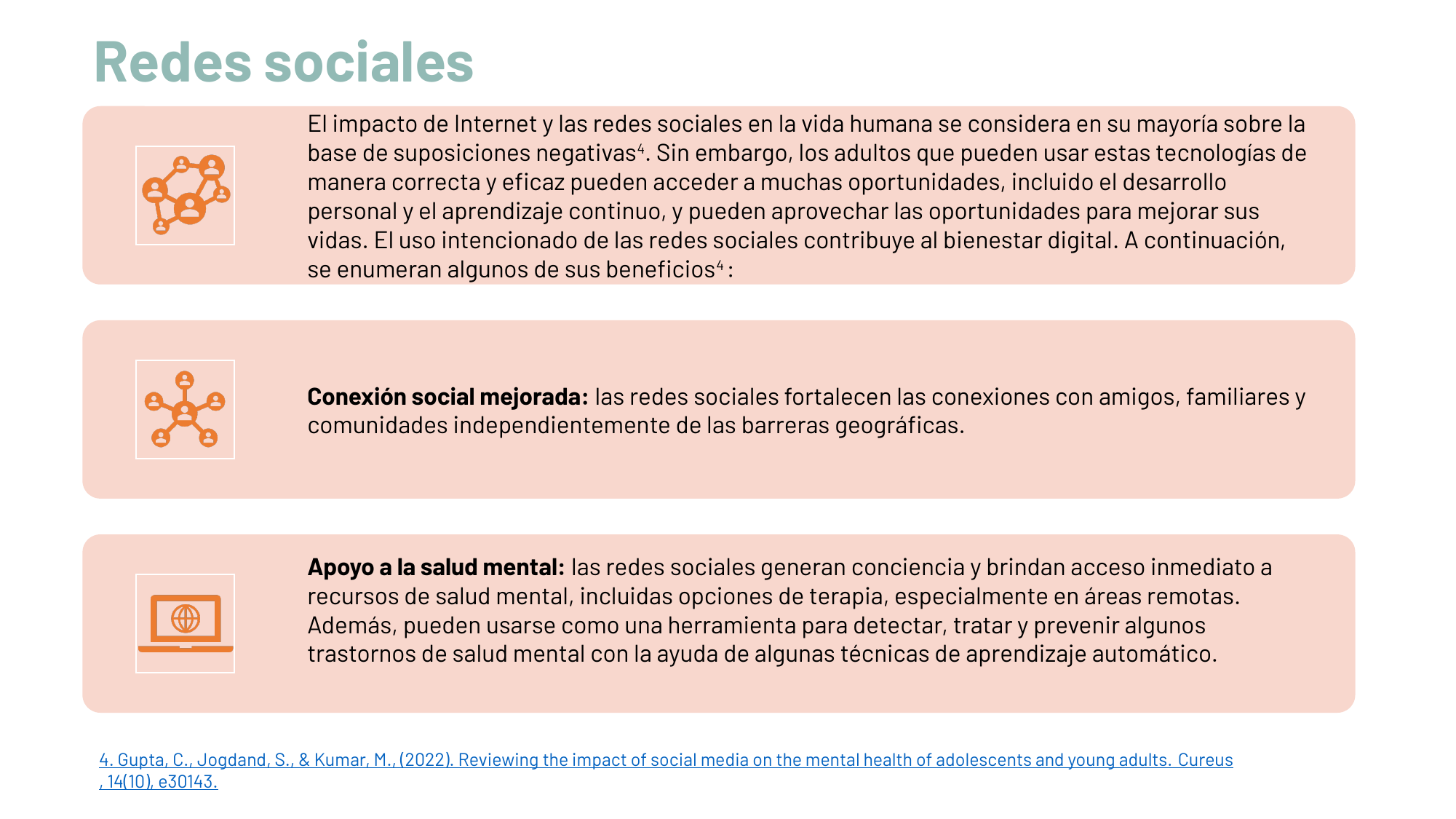

# Redes sociales
El impacto de Internet y las redes sociales en la vida humana se considera en su mayoría sobre la base de suposiciones negativas4. Sin embargo, los adultos que pueden usar estas tecnologías de manera correcta y eficaz pueden acceder a muchas oportunidades, incluido el desarrollo personal y el aprendizaje continuo, y pueden aprovechar las oportunidades para mejorar sus vidas. El uso intencionado de las redes sociales contribuye al bienestar digital. A continuación, se enumeran algunos de sus beneficios4 :
Conexión social mejorada: las redes sociales fortalecen las conexiones con amigos, familiares y comunidades independientemente de las barreras geográficas.
Apoyo a la salud mental: las redes sociales generan conciencia y brindan acceso inmediato a recursos de salud mental, incluidas opciones de terapia, especialmente en áreas remotas. Además, pueden usarse como una herramienta para detectar, tratar y prevenir algunos trastornos de salud mental con la ayuda de algunas técnicas de aprendizaje automático.
4. Gupta, C., Jogdand, S., & Kumar, M., (2022). Reviewing the impact of social media on the mental health of adolescents and young adults. Cureus, 14(10), e30143.